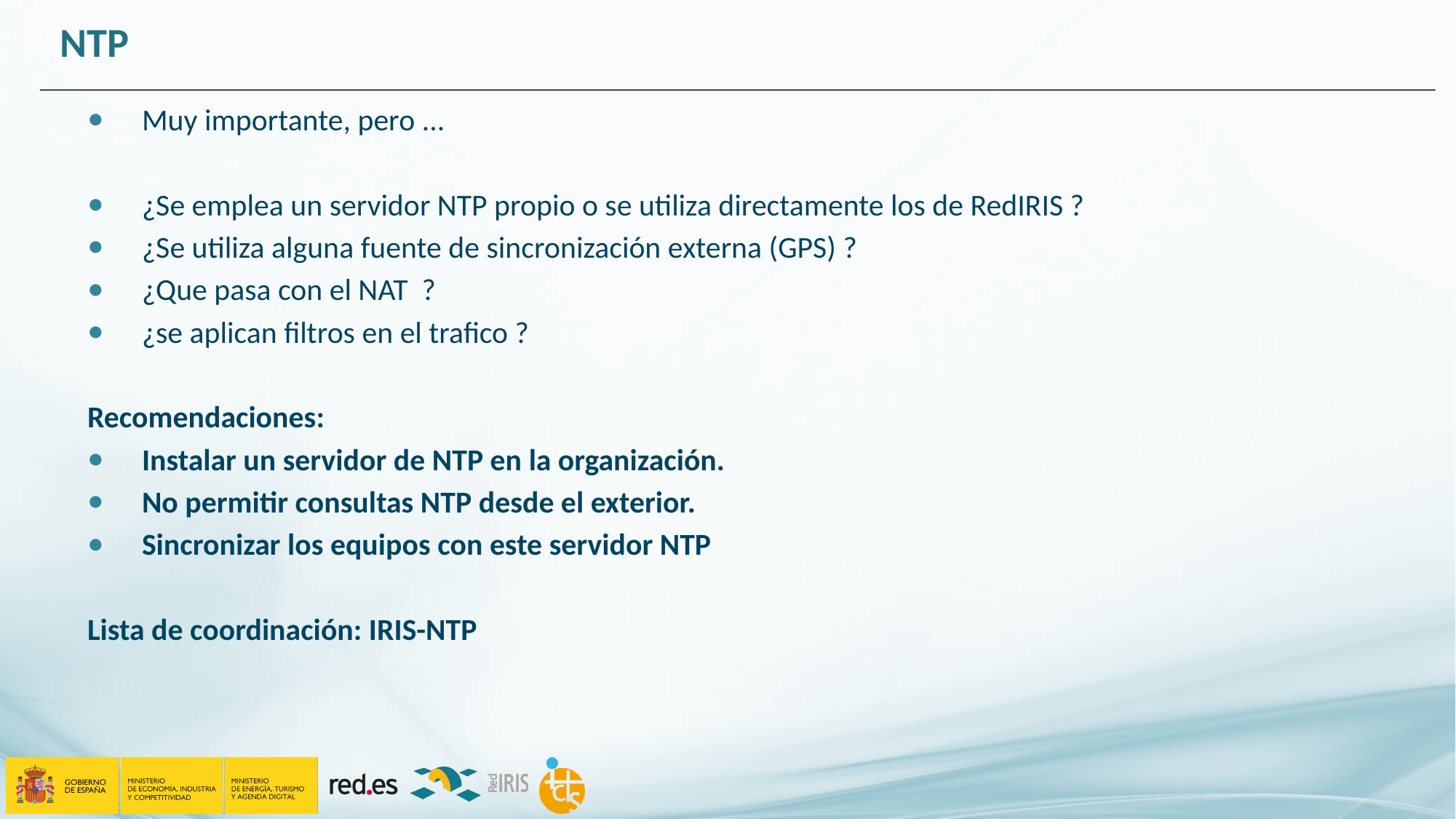

# NTP
Muy importante, pero ...

¿Se emplea un servidor NTP propio o se utiliza directamente los de RedIRIS ?
¿Se utiliza alguna fuente de sincronización externa (GPS) ?
¿Que pasa con el NAT  ?
¿se aplican filtros en el trafico ?

Recomendaciones:
Instalar un servidor de NTP en la organización.
No permitir consultas NTP desde el exterior.
Sincronizar los equipos con este servidor NTP

Lista de coordinación: IRIS-NTP